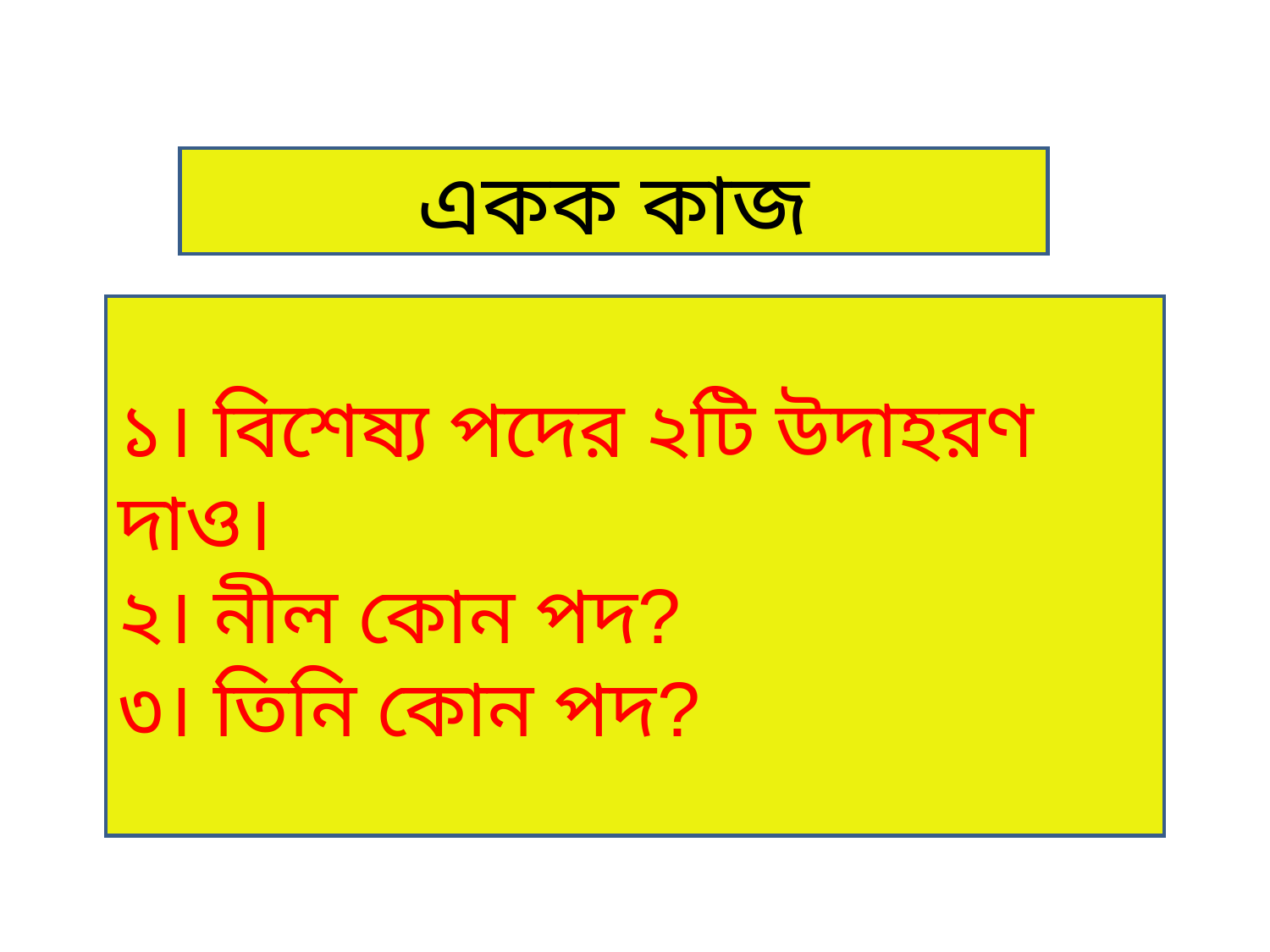

একক কাজ
১। বিশেষ্য পদের ২টি উদাহরণ দাও।
২। নীল কোন পদ?
৩। তিনি কোন পদ?